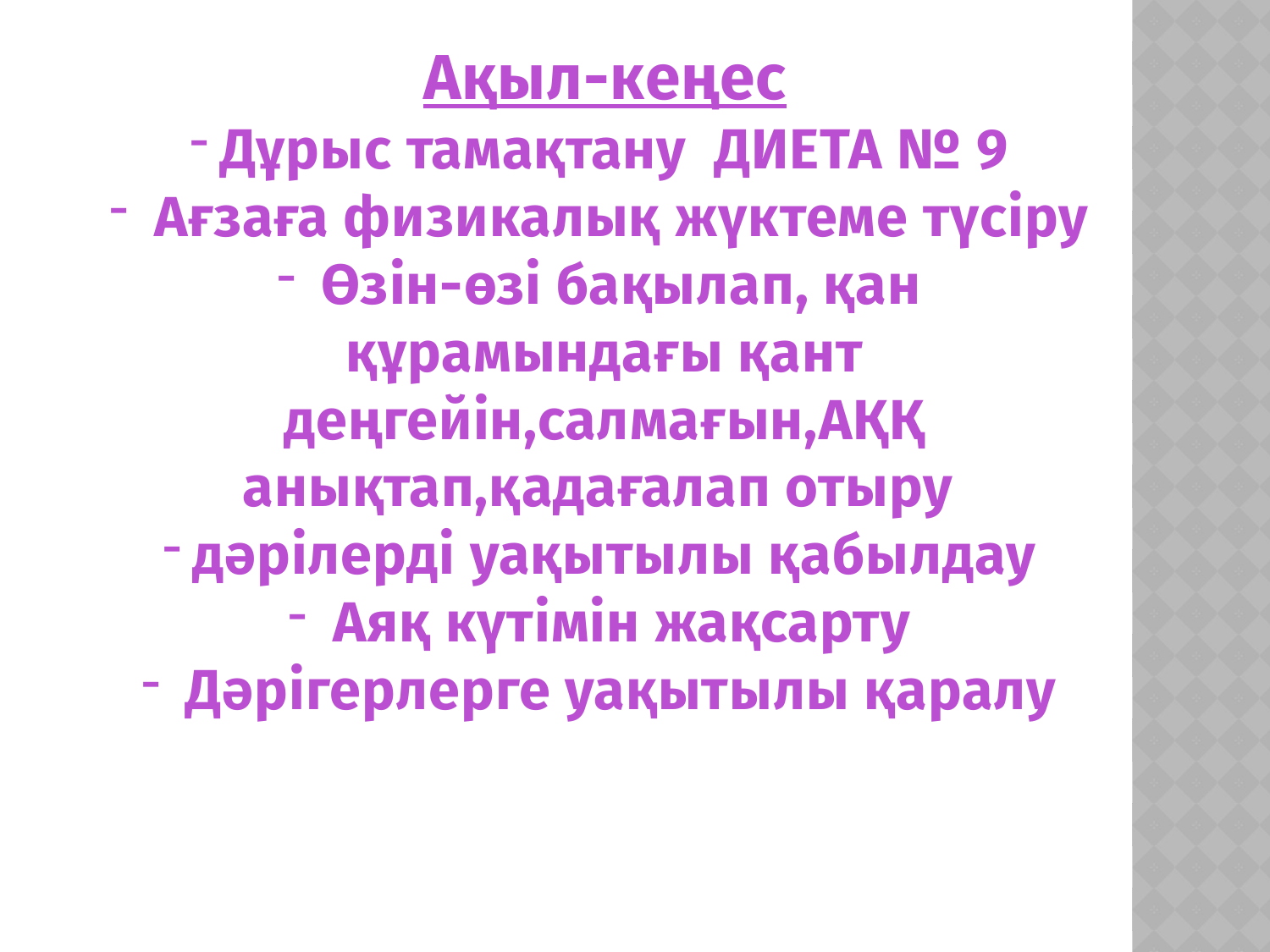

Ақыл-кеңес
Дұрыс тамақтану  ДИЕТА № 9
 Ағзаға физикалық жүктеме түсіру
 Өзін-өзі бақылап, қан құрамындағы қант деңгейін,салмағын,АҚҚ анықтап,қадағалап отыру
дәрілерді уақытылы қабылдау
 Аяқ күтімін жақсарту
 Дәрігерлерге уақытылы қаралу